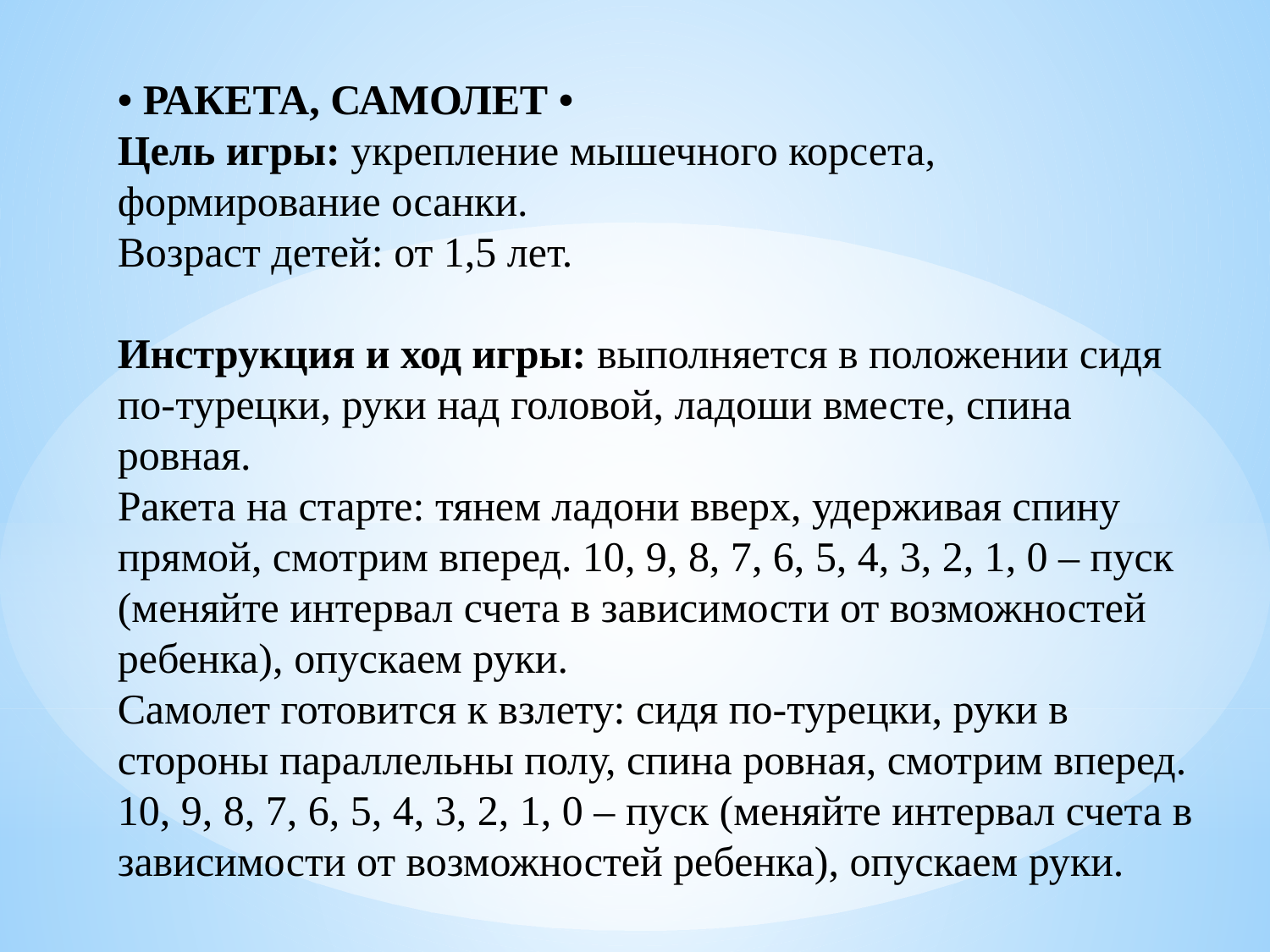

• РАКЕТА, САМОЛЕТ •
Цель игры: укрепление мышечного корсета, формирование осанки.
Возраст детей: от 1,5 лет.
Инструкция и ход игры: выполняется в положении сидя по-турецки, руки над головой, ладоши вместе, спина ровная.
Ракета на старте: тянем ладони вверх, удерживая спину прямой, смотрим вперед. 10, 9, 8, 7, 6, 5, 4, 3, 2, 1, 0 – пуск (меняйте интервал счета в зависимости от возможностей ребенка), опускаем руки.
Самолет готовится к взлету: сидя по-турецки, руки в стороны параллельны полу, спина ровная, смотрим вперед. 10, 9, 8, 7, 6, 5, 4, 3, 2, 1, 0 – пуск (меняйте интервал счета в зависимости от возможностей ребенка), опускаем руки.